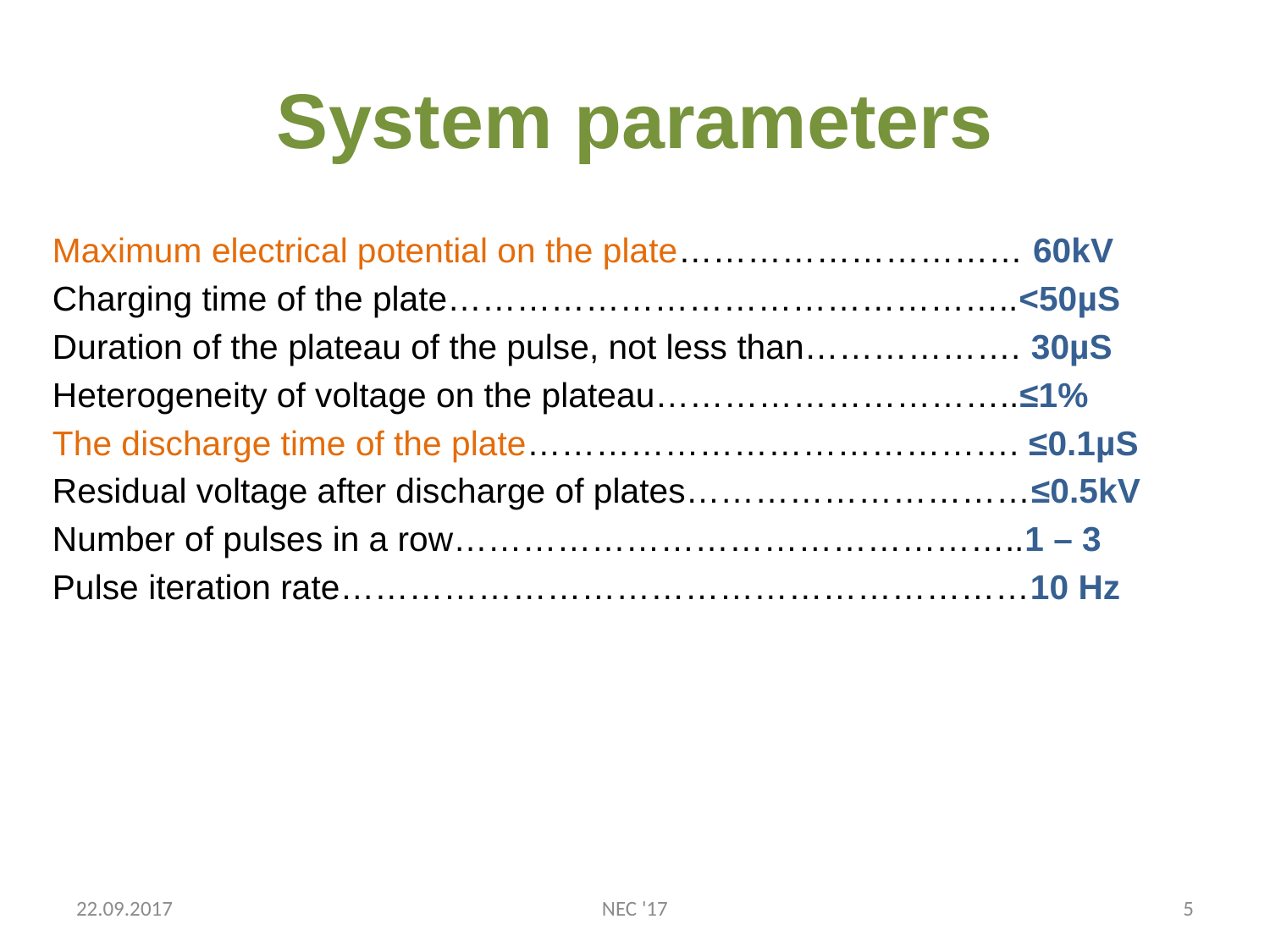

# System parameters
Maximum electrical potential on the plate………………………… 60kV
Charging time of the plate…………………………………………..<50µS
Duration of the plateau of the pulse, not less than………………. 30µS
Heterogeneity of voltage on the plateau…………………………..≤1%
The discharge time of the plate……………………………………. ≤0.1µS
Residual voltage after discharge of plates…………………………≤0.5kV
Number of pulses in a row…………………………………………..1 – 3
Pulse iteration rate……………………………………………………10 Hz

22.09.2017
NEC '17
5